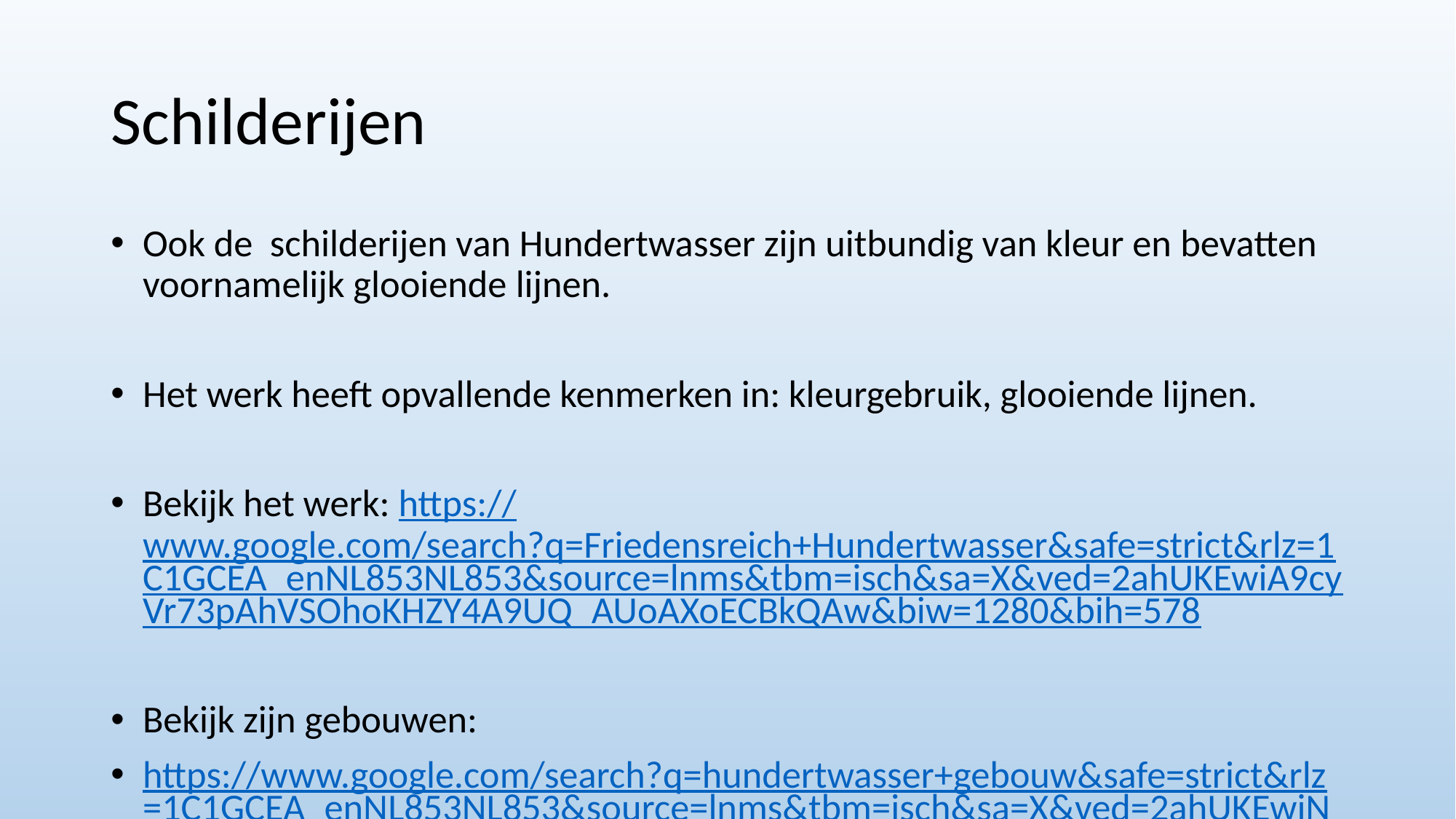

# Schilderijen
Ook de  schilderijen van Hundertwasser zijn uitbundig van kleur en bevatten voornamelijk glooiende lijnen.

Het werk heeft opvallende kenmerken in: kleurgebruik, glooiende lijnen.

Bekijk het werk: https://www.google.com/search?q=Friedensreich+Hundertwasser&safe=strict&rlz=1C1GCEA_enNL853NL853&source=lnms&tbm=isch&sa=X&ved=2ahUKEwiA9cyVr73pAhVSOhoKHZY4A9UQ_AUoAXoECBkQAw&biw=1280&bih=578

Bekijk zijn gebouwen:
https://www.google.com/search?q=hundertwasser+gebouw&safe=strict&rlz=1C1GCEA_enNL853NL853&source=lnms&tbm=isch&sa=X&ved=2ahUKEwiN9PrB0b3pAhVQ6qQKHVIWDT4Q_AUoAXoECA0QAw&biw=1280&bih=578